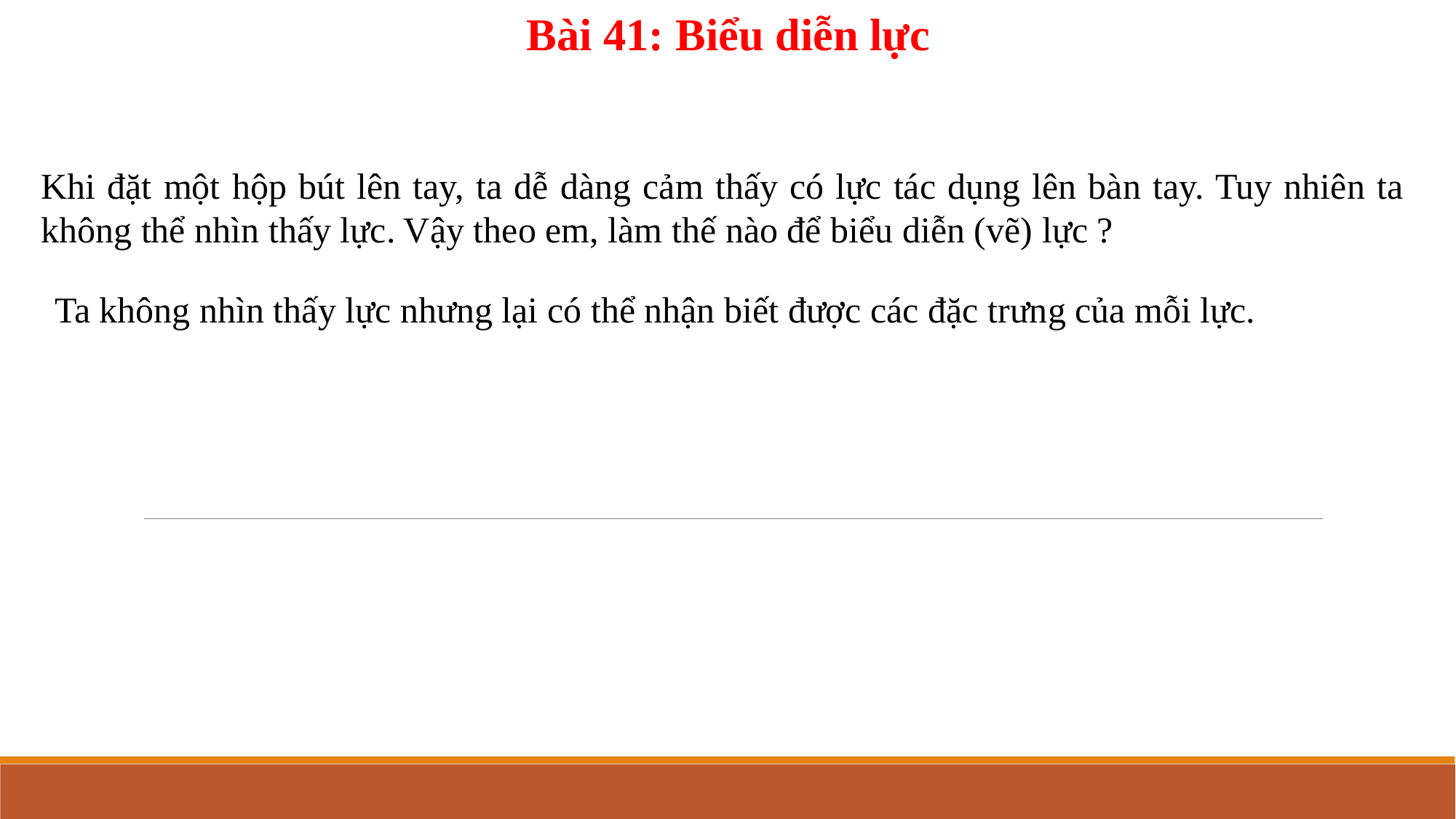

Bài 41: Biểu diễn lực
Khi đặt một hộp bút lên tay, ta dễ dàng cảm thấy có lực tác dụng lên bàn tay. Tuy nhiên ta không thể nhìn thấy lực. Vậy theo em, làm thế nào để biểu diễn (vẽ) lực ?
Ta không nhìn thấy lực nhưng lại có thể nhận biết được các đặc trưng của mỗi lực.